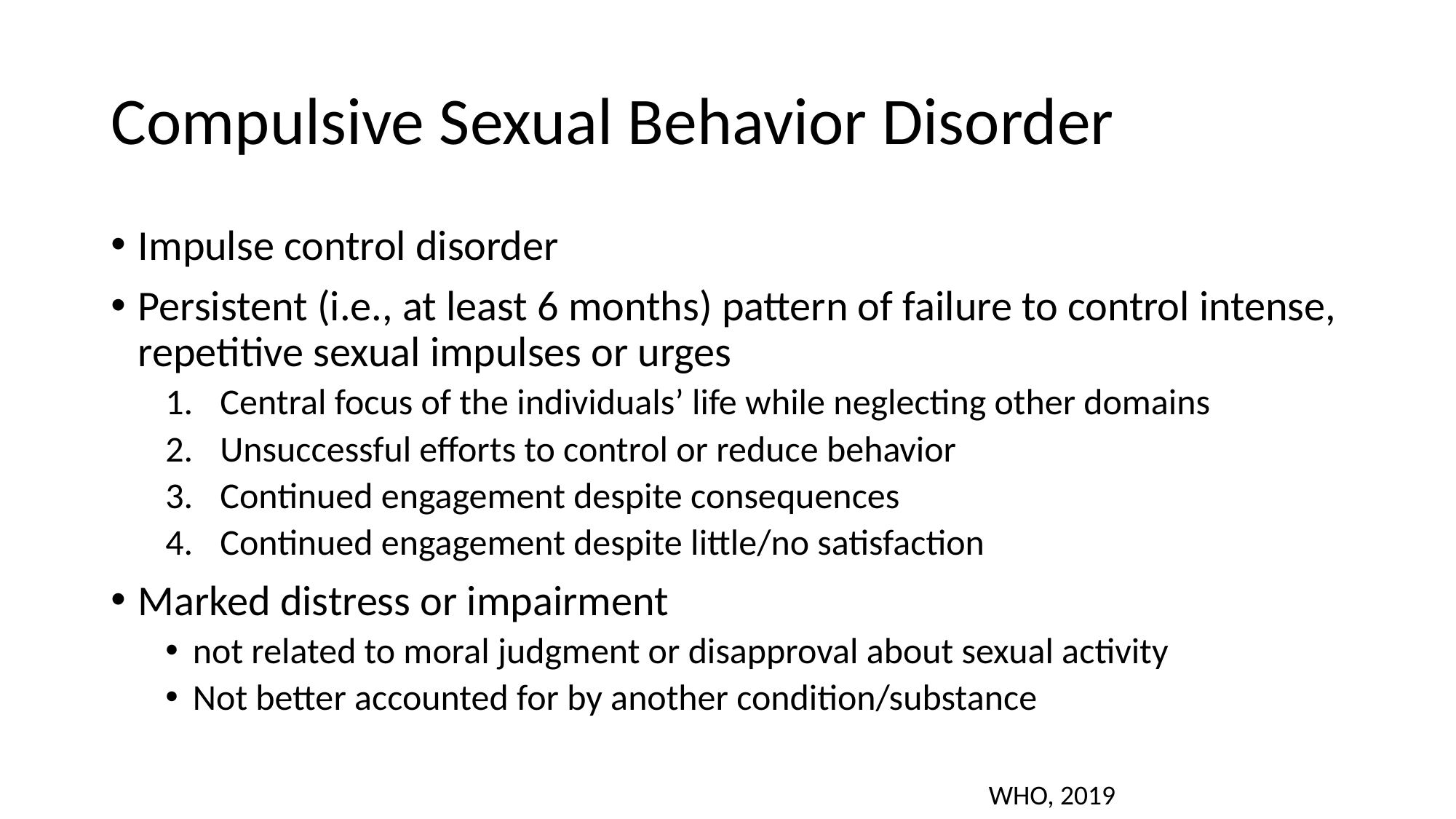

# Compulsive Sexual Behavior Disorder
Impulse control disorder
Persistent (i.e., at least 6 months) pattern of failure to control intense, repetitive sexual impulses or urges
Central focus of the individuals’ life while neglecting other domains
Unsuccessful efforts to control or reduce behavior
Continued engagement despite consequences
Continued engagement despite little/no satisfaction
Marked distress or impairment
not related to moral judgment or disapproval about sexual activity
Not better accounted for by another condition/substance
WHO, 2019